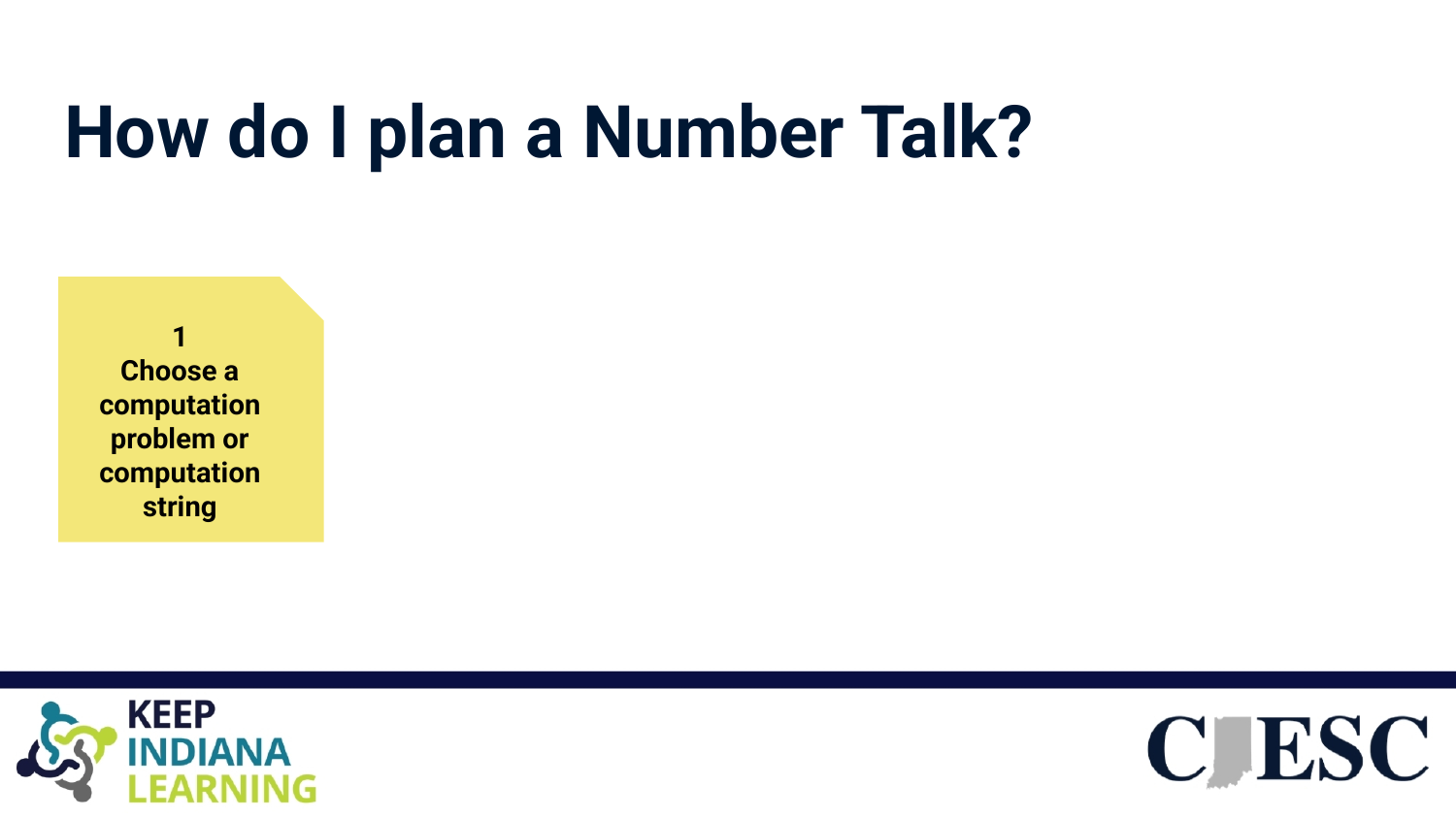

# How do I plan a Number Talk?
1
Choose a computation problem or computation string